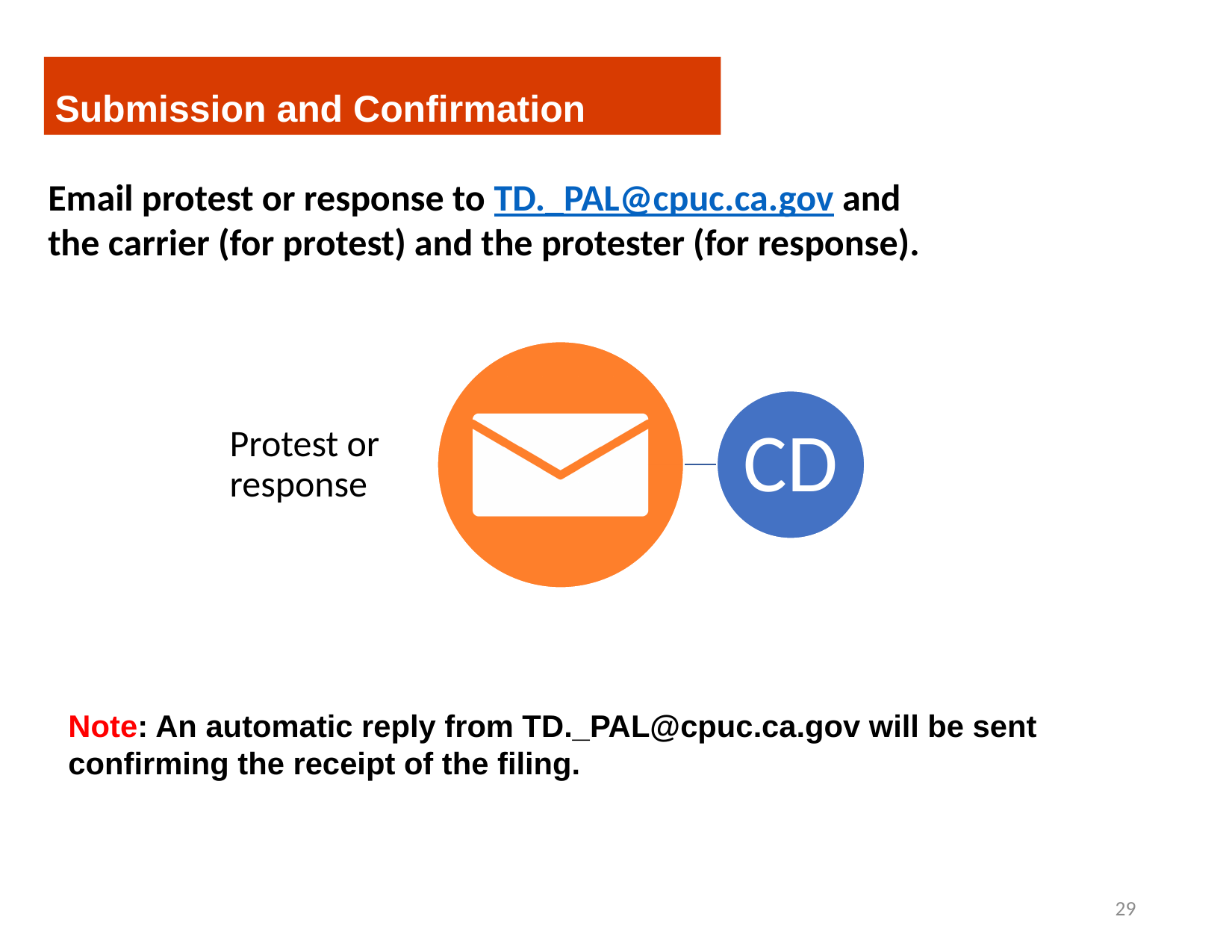

Submission and Confirmation
Email protest or response to TD._PAL@cpuc.ca.gov and
the carrier (for protest) and the protester (for response).

Protest or response
CD

Note: An automatic reply from TD._PAL@cpuc.ca.gov will be sent confirming the receipt of the filing.
29